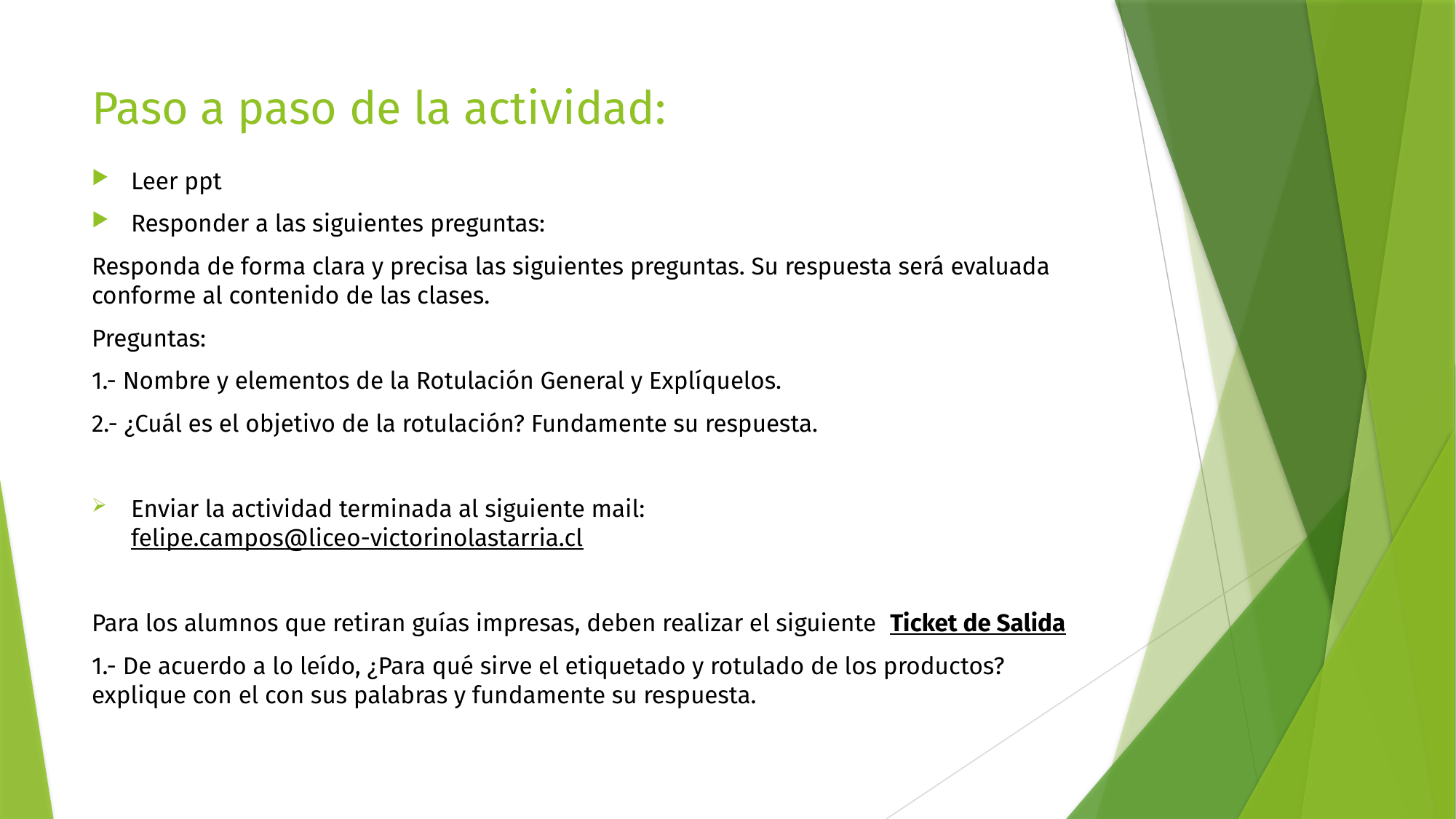

# Paso a paso de la actividad:
Leer ppt
Responder a las siguientes preguntas:
Responda de forma clara y precisa las siguientes preguntas. Su respuesta será evaluada conforme al contenido de las clases.
Preguntas:
1.- Nombre y elementos de la Rotulación General y Explíquelos.
2.- ¿Cuál es el objetivo de la rotulación? Fundamente su respuesta.

Enviar la actividad terminada al siguiente mail: felipe.campos@liceo-victorinolastarria.cl

Para los alumnos que retiran guías impresas, deben realizar el siguiente  Ticket de Salida
1.- De acuerdo a lo leído, ¿Para qué sirve el etiquetado y rotulado de los productos? explique con el con sus palabras y fundamente su respuesta.